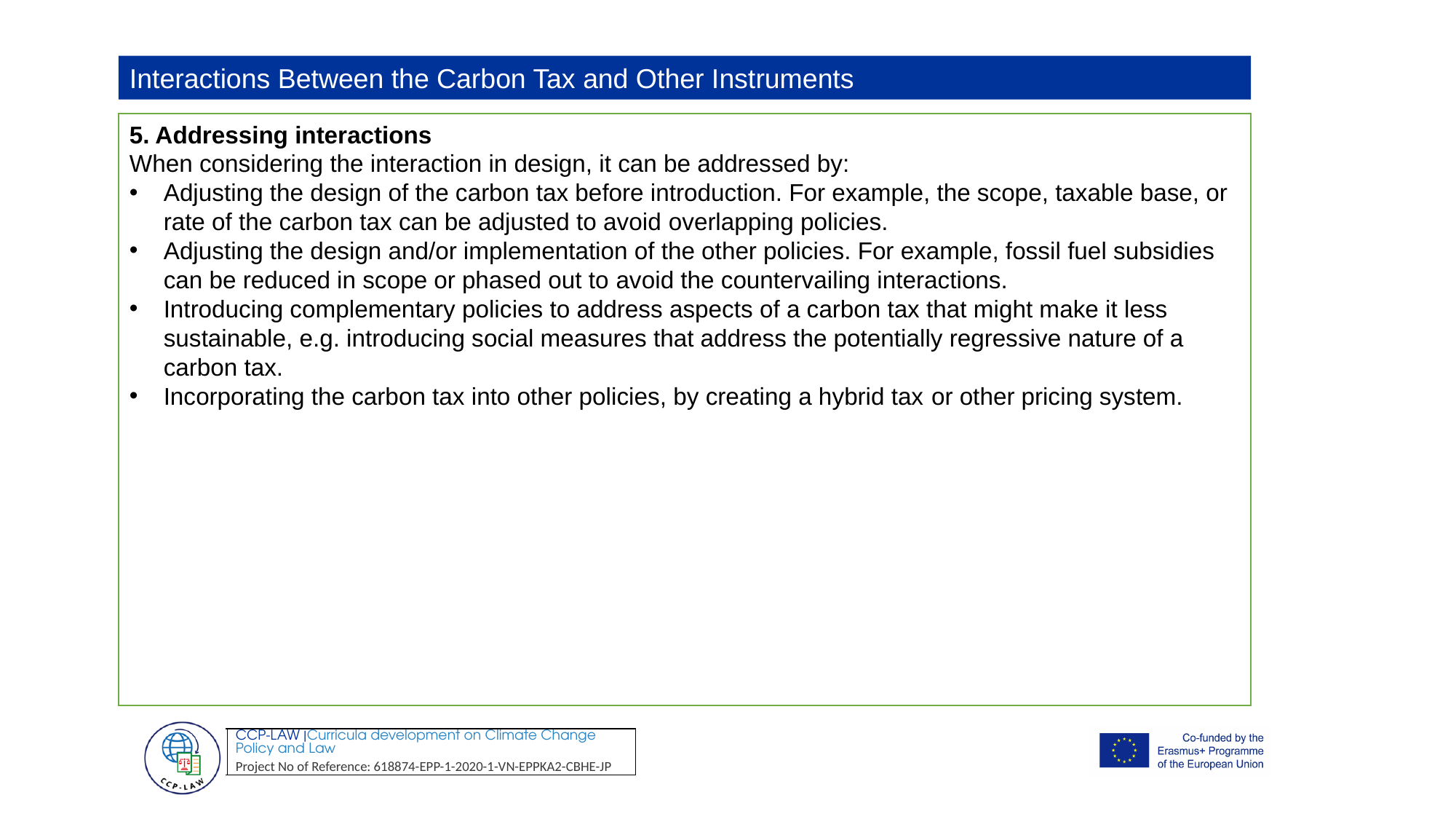

Interactions Between the Carbon Tax and Other Instruments
5. Addressing interactions
When considering the interaction in design, it can be addressed by:
Adjusting the design of the carbon tax before introduction. For example, the scope, taxable base, or rate of the carbon tax can be adjusted to avoid overlapping policies.
Adjusting the design and/or implementation of the other policies. For example, fossil fuel subsidies can be reduced in scope or phased out to avoid the countervailing interactions.
Introducing complementary policies to address aspects of a carbon tax that might make it less sustainable, e.g. introducing social measures that address the potentially regressive nature of a carbon tax.
Incorporating the carbon tax into other policies, by creating a hybrid tax or other pricing system.